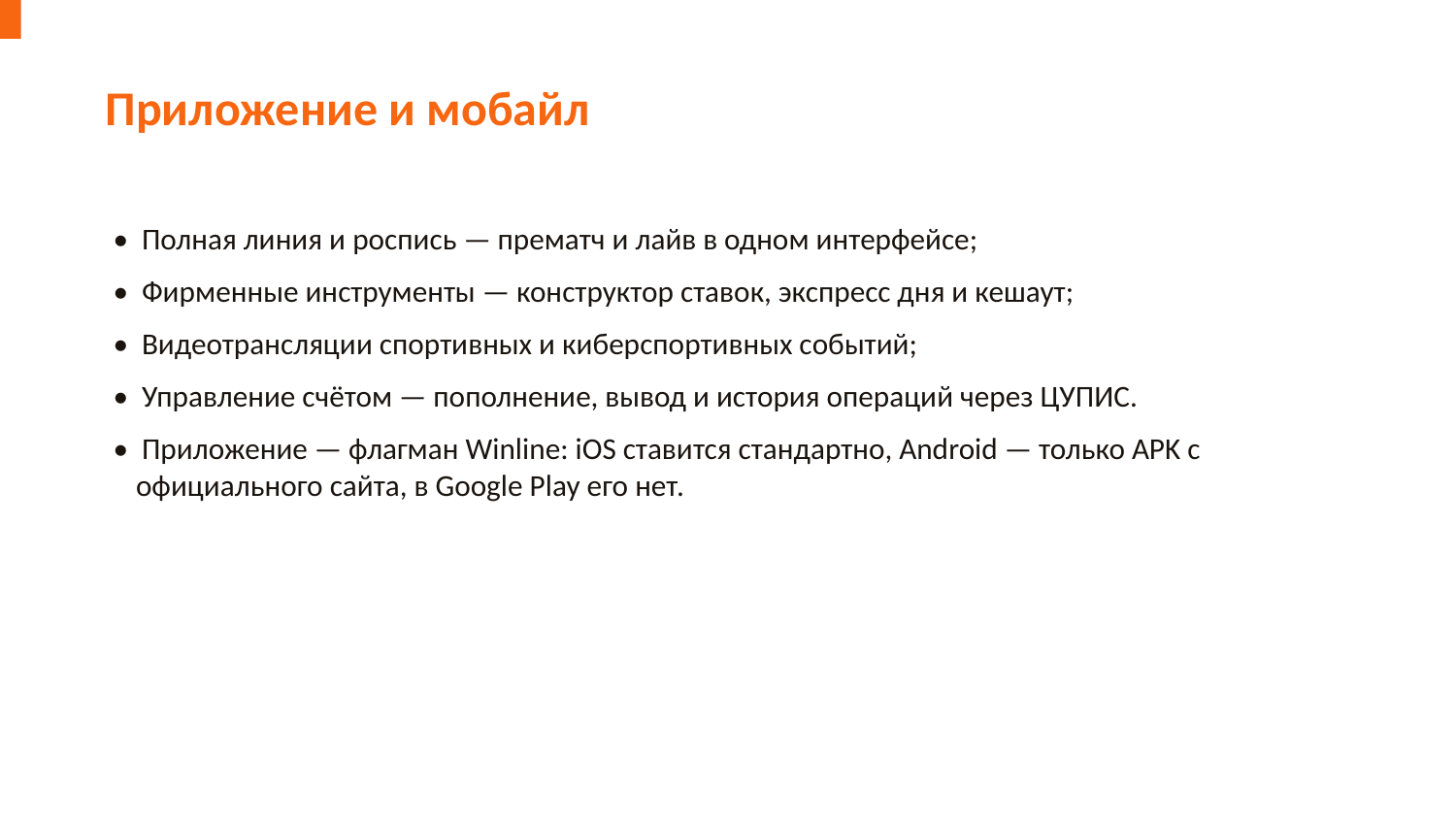

Приложение и мобайл
•  Полная линия и роспись — прематч и лайв в одном интерфейсе;
•  Фирменные инструменты — конструктор ставок, экспресс дня и кешаут;
•  Видеотрансляции спортивных и киберспортивных событий;
•  Управление счётом — пополнение, вывод и история операций через ЦУПИС.
•  Приложение — флагман Winline: iOS ставится стандартно, Android — только APK с официального сайта, в Google Play его нет.